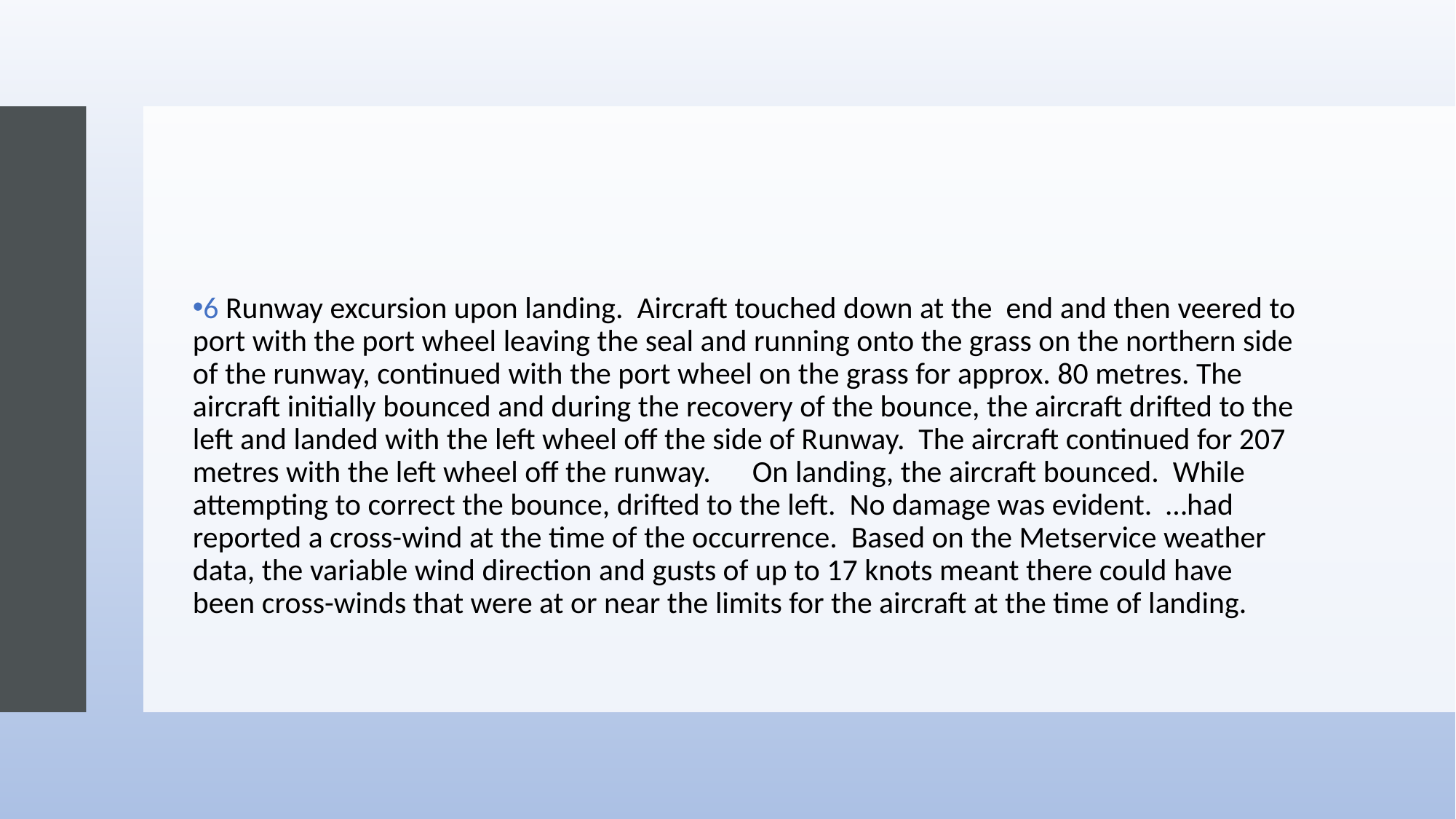

6 Runway excursion upon landing.  Aircraft touched down at the  end and then veered to port with the port wheel leaving the seal and running onto the grass on the northern side of the runway, continued with the port wheel on the grass for approx. 80 metres. The aircraft initially bounced and during the recovery of the bounce, the aircraft drifted to the left and landed with the left wheel off the side of Runway.  The aircraft continued for 207 metres with the left wheel off the runway.      On landing, the aircraft bounced.  While attempting to correct the bounce, drifted to the left.  No damage was evident.  …had reported a cross-wind at the time of the occurrence.  Based on the Metservice weather data, the variable wind direction and gusts of up to 17 knots meant there could have been cross-winds that were at or near the limits for the aircraft at the time of landing.